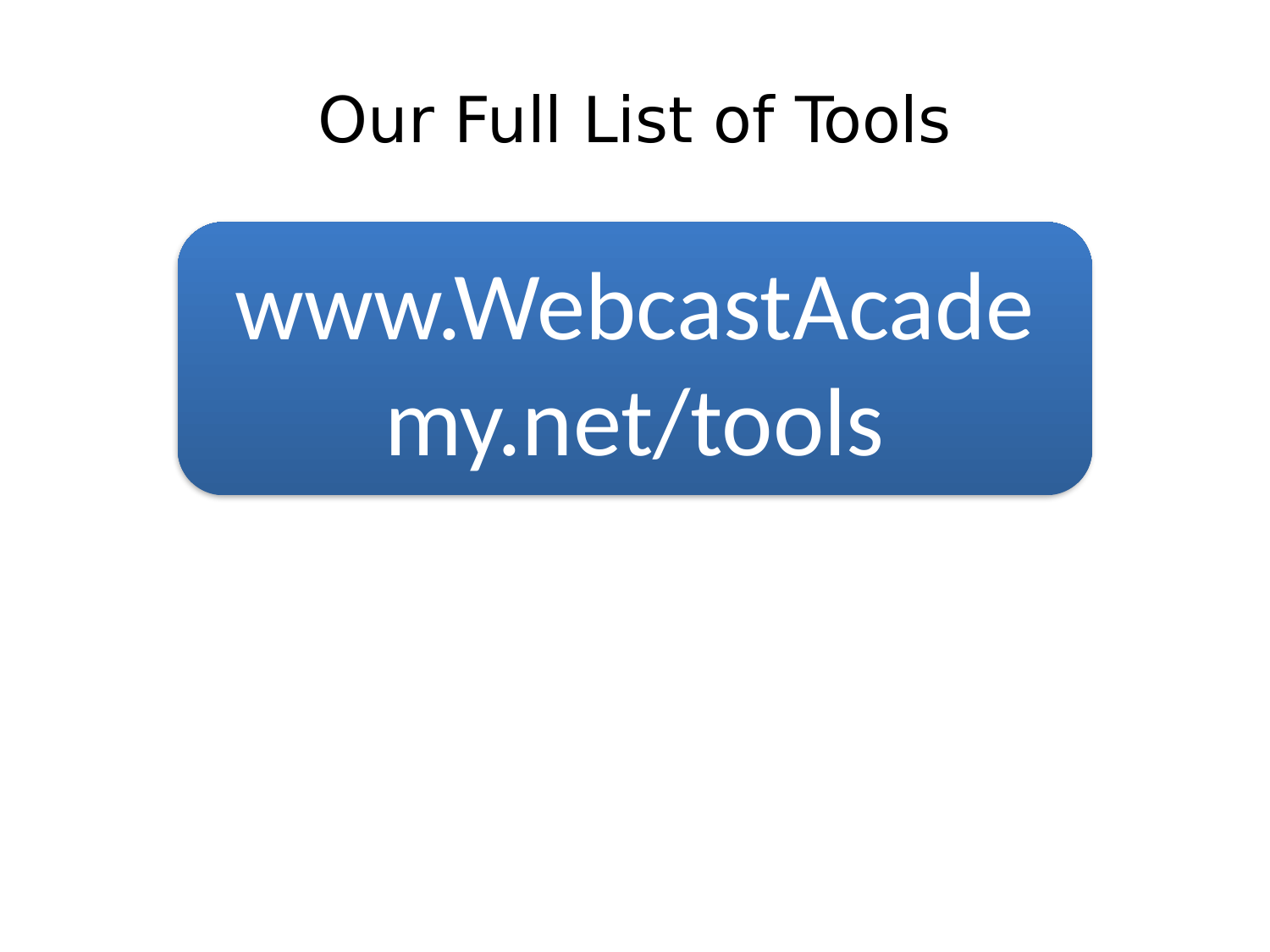

# Our Full List of Tools
www.WebcastAcademy.net/tools